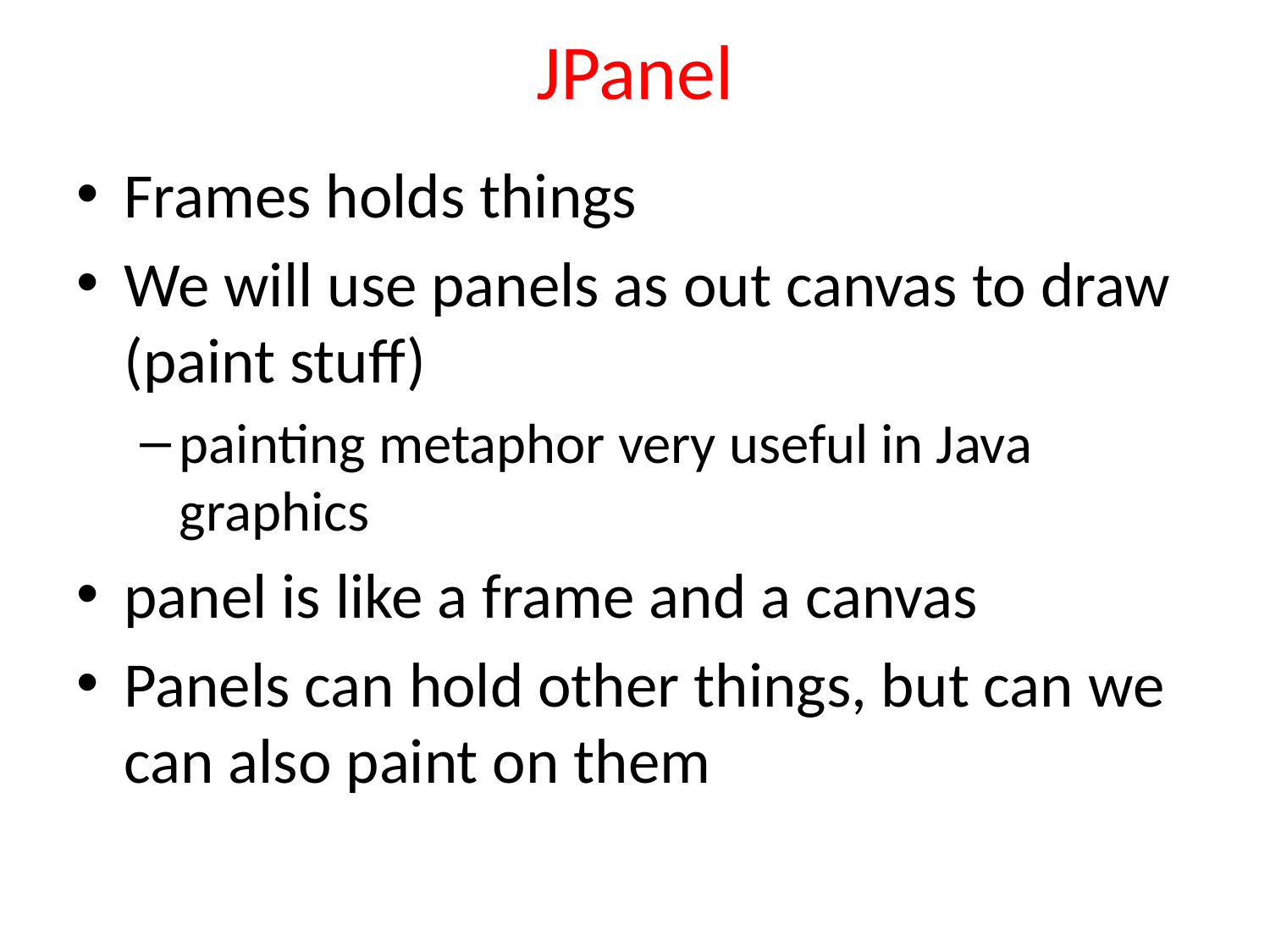

# JPanel
Frames holds things
We will use panels as out canvas to draw (paint stuff)
painting metaphor very useful in Java graphics
panel is like a frame and a canvas
Panels can hold other things, but can we can also paint on them